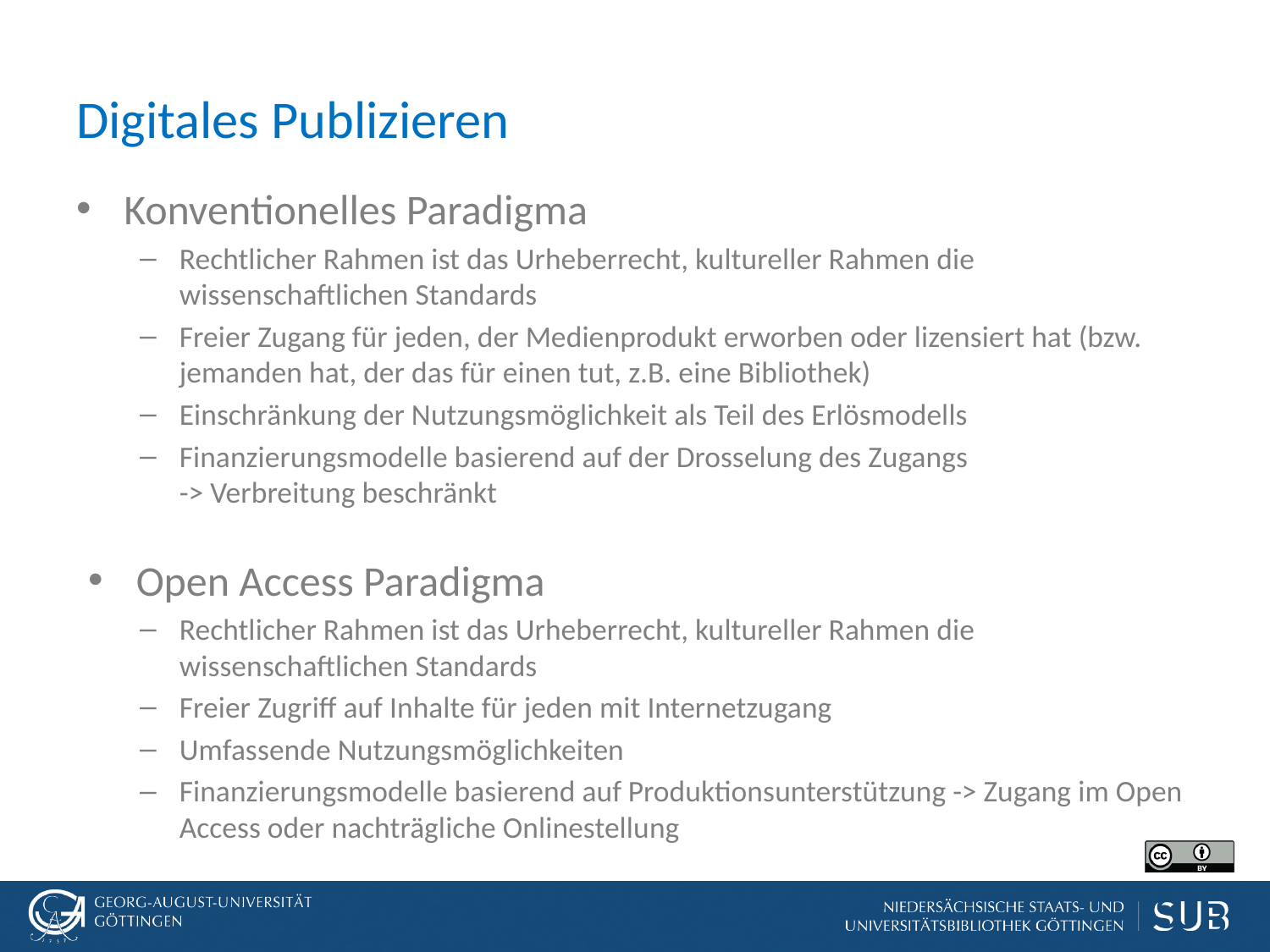

# Digitales Publizieren
Konventionelles Paradigma
Rechtlicher Rahmen ist das Urheberrecht, kultureller Rahmen die wissenschaftlichen Standards
Freier Zugang für jeden, der Medienprodukt erworben oder lizensiert hat (bzw. jemanden hat, der das für einen tut, z.B. eine Bibliothek)
Einschränkung der Nutzungsmöglichkeit als Teil des Erlösmodells
Finanzierungsmodelle basierend auf der Drosselung des Zugangs
-> Verbreitung beschränkt
Open Access Paradigma
Rechtlicher Rahmen ist das Urheberrecht, kultureller Rahmen die wissenschaftlichen Standards
Freier Zugriff auf Inhalte für jeden mit Internetzugang
Umfassende Nutzungsmöglichkeiten
Finanzierungsmodelle basierend auf Produktionsunterstützung -> Zugang im Open Access oder nachträgliche Onlinestellung